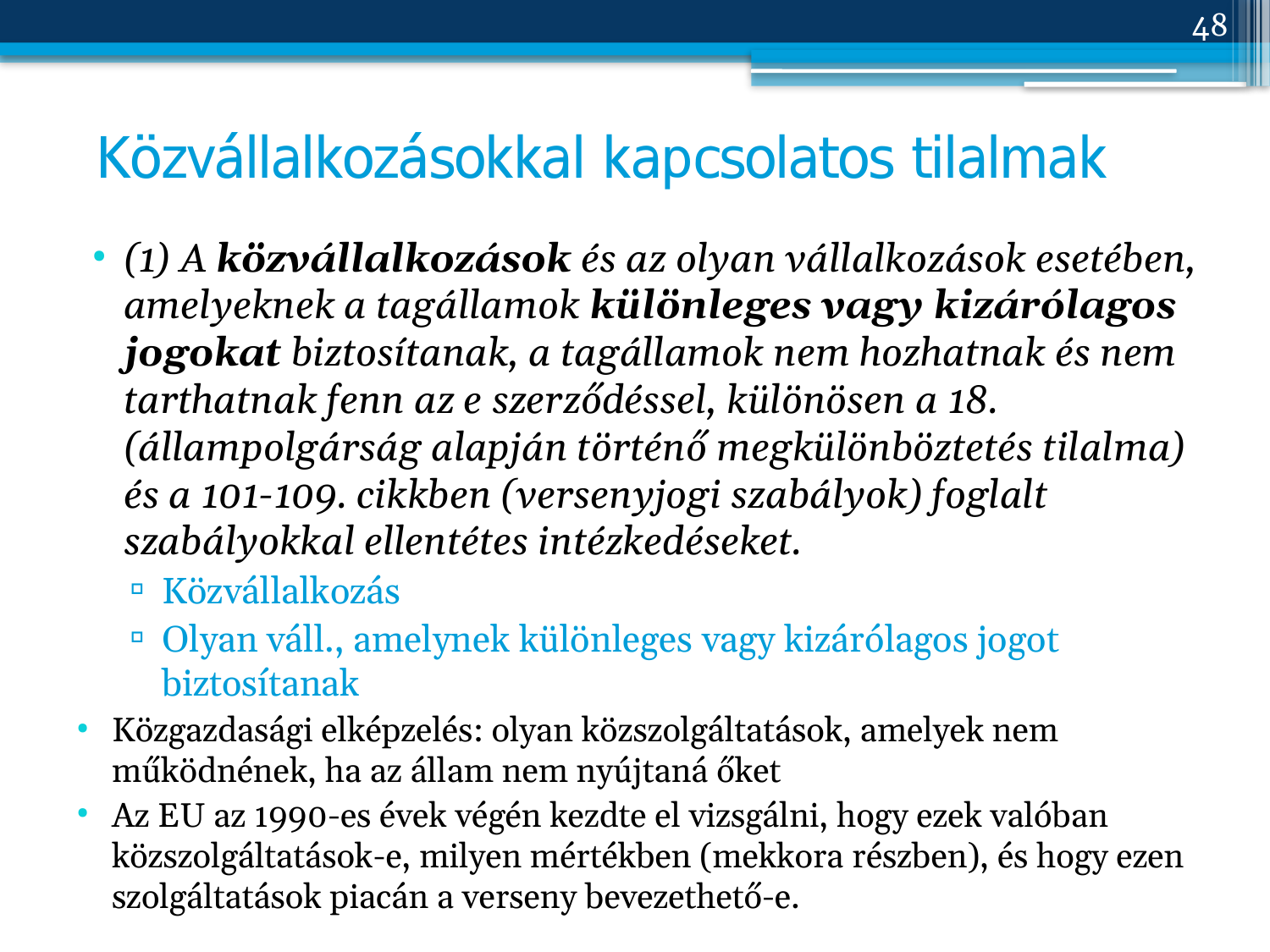

48
# Közvállalkozásokkal kapcsolatos tilalmak
(1) A közvállalkozások és az olyan vállalkozások esetében, amelyeknek a tagállamok különleges vagy kizárólagos jogokat biztosítanak, a tagállamok nem hozhatnak és nem tarthatnak fenn az e szerződéssel, különösen a 18. (állampolgárság alapján történő megkülönböztetés tilalma) és a 101-109. cikkben (versenyjogi szabályok) foglalt szabályokkal ellentétes intézkedéseket.
Közvállalkozás
Olyan váll., amelynek különleges vagy kizárólagos jogot biztosítanak
Közgazdasági elképzelés: olyan közszolgáltatások, amelyek nem működnének, ha az állam nem nyújtaná őket
Az EU az 1990-es évek végén kezdte el vizsgálni, hogy ezek valóban közszolgáltatások-e, milyen mértékben (mekkora részben), és hogy ezen szolgáltatások piacán a verseny bevezethető-e.